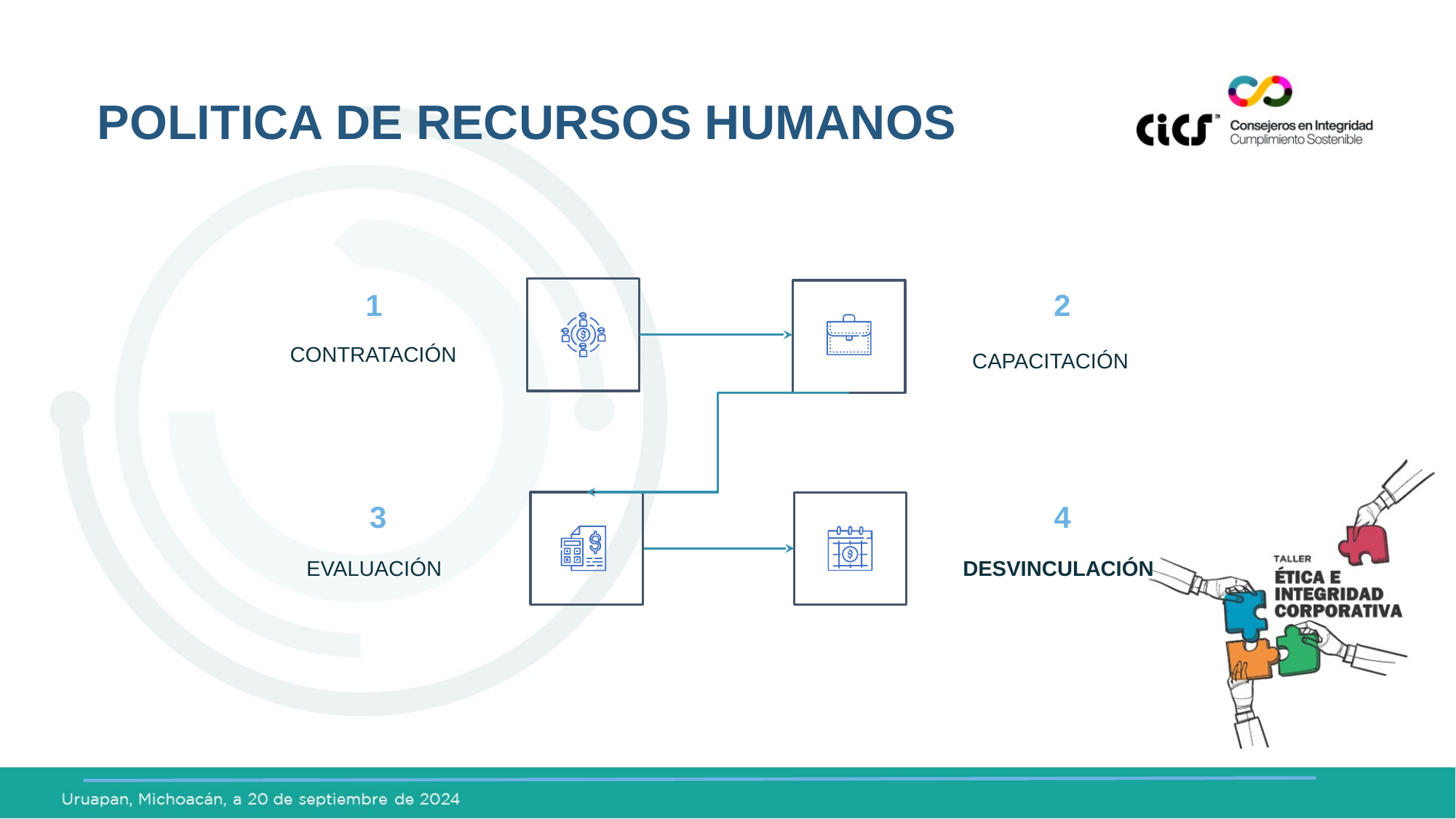

POLITICA DE RECURSOS HUMANOS

1
 2

CONTRATACIÓN
CAPACITACIÓN

 3
 4

EVALUACIÓN
DESVINCULACIÓN